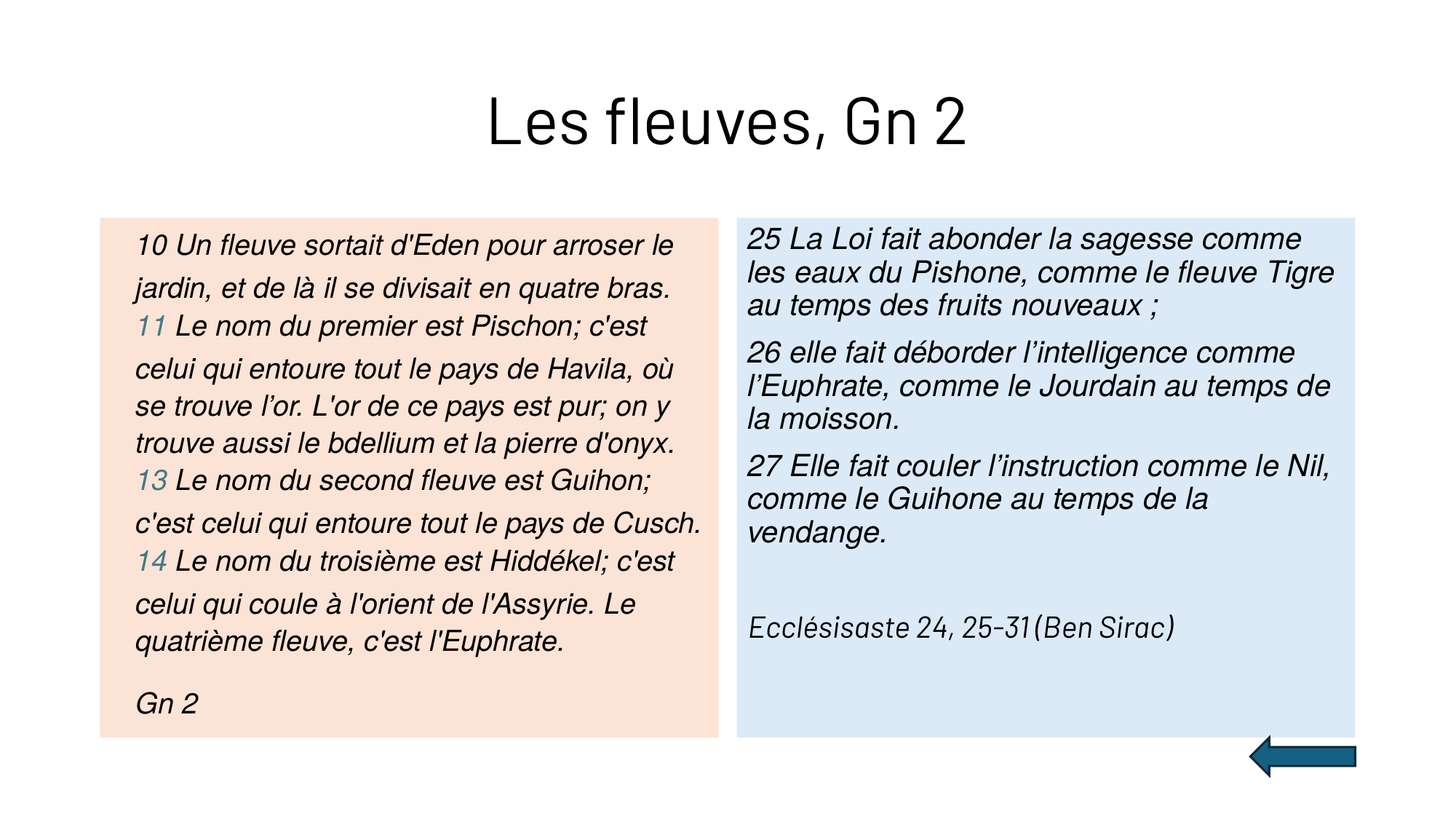

# Les fleuves, Gn 2
10 Un fleuve sortait d'Eden pour arroser le jardin, et de là il se divisait en quatre bras. 11 Le nom du premier est Pischon; c'est celui qui entoure tout le pays de Havila, où se trouve l’or. L'or de ce pays est pur; on y trouve aussi le bdellium et la pierre d'onyx. 13 Le nom du second fleuve est Guihon; c'est celui qui entoure tout le pays de Cusch. 14 Le nom du troisième est Hiddékel; c'est celui qui coule à l'orient de l'Assyrie. Le quatrième fleuve, c'est l'Euphrate.
Gn 2
25 La Loi fait abonder la sagesse comme les eaux du Pishone, comme le fleuve Tigre au temps des fruits nouveaux ;
26 elle fait déborder l’intelligence comme l’Euphrate, comme le Jourdain au temps de la moisson.
27 Elle fait couler l’instruction comme le Nil, comme le Guihone au temps de la vendange.

Ecclésisaste 24, 25-31 (Ben Sirac)